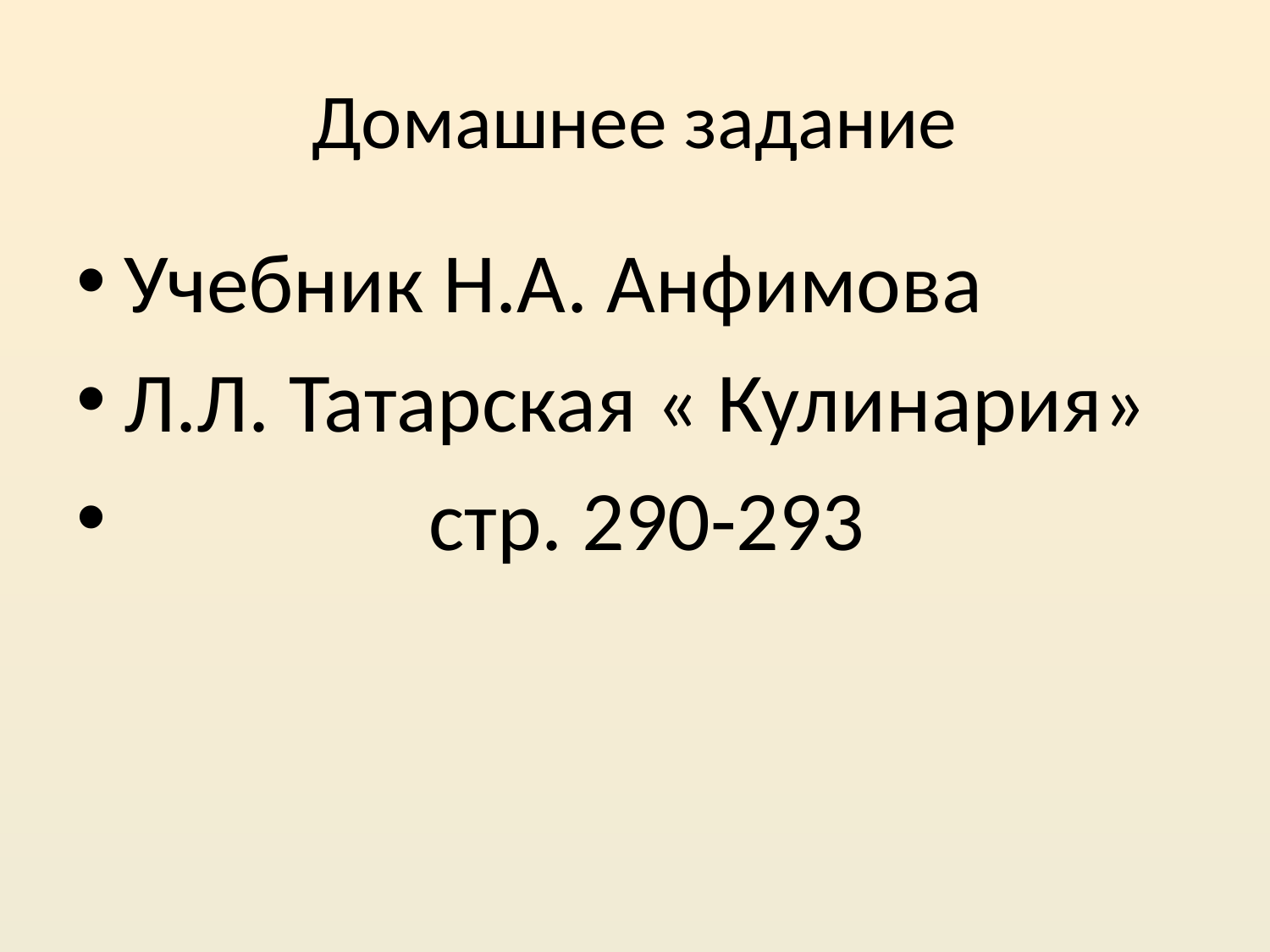

# Домашнее задание
Учебник Н.А. Анфимова
Л.Л. Татарская « Кулинария»
                стр. 290-293